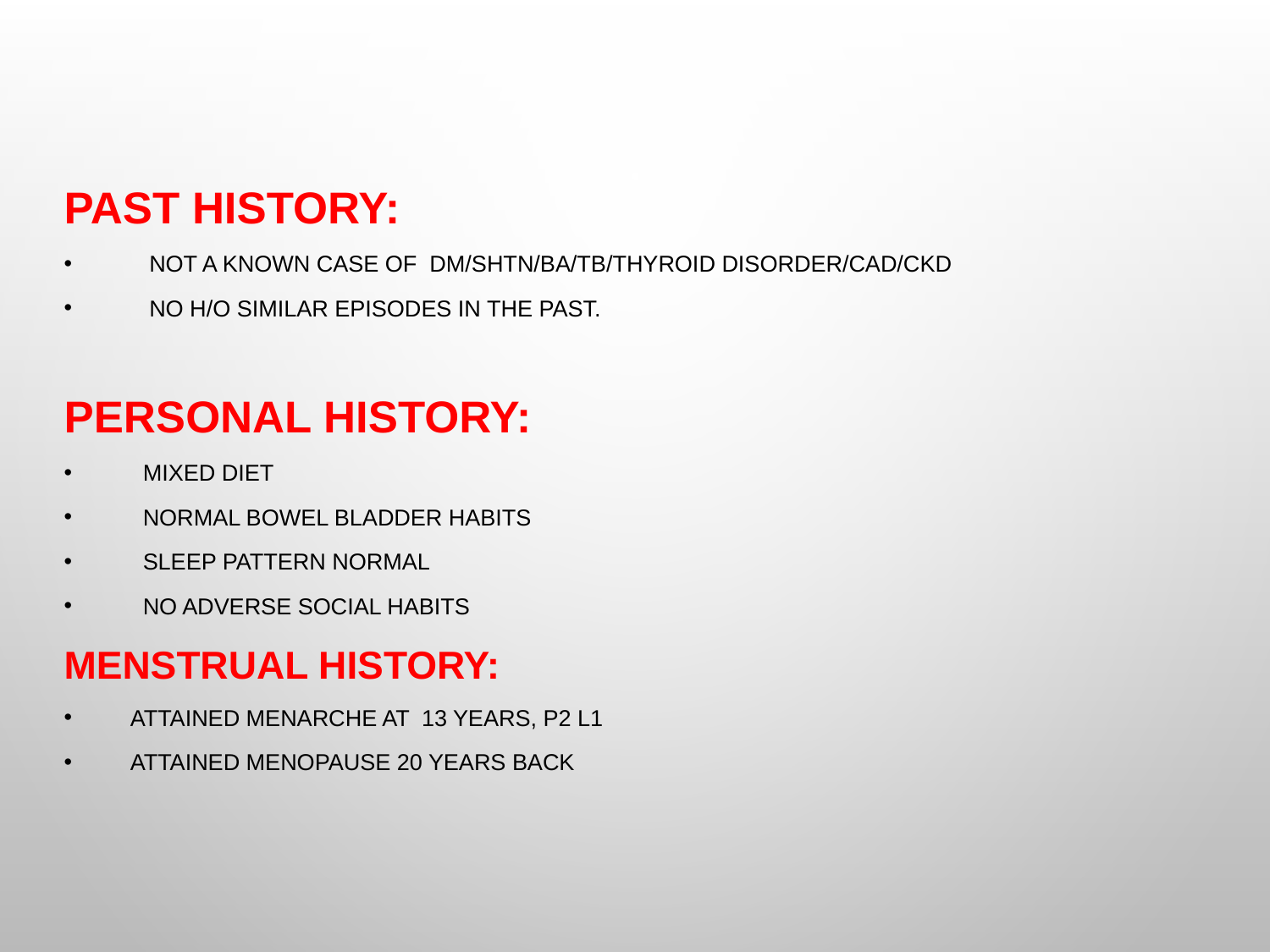

PAST HISTORY:
        Not a known case of  DM/SHTN/BA/TB/THYROID DISORDER/CAD/CKD
        No h/o similar episodes in the past.

PERSONAL HISTORY:
       Mixed diet
       Normal bowel bladder habits
       Sleep pattern normal
       NO ADVERSE SOCIAL HABITS
MenstruAL HISTORY:
     ATTAINED MENARCHE AT  13 YEARS, P2 L1
     Attained menopause 20 years back